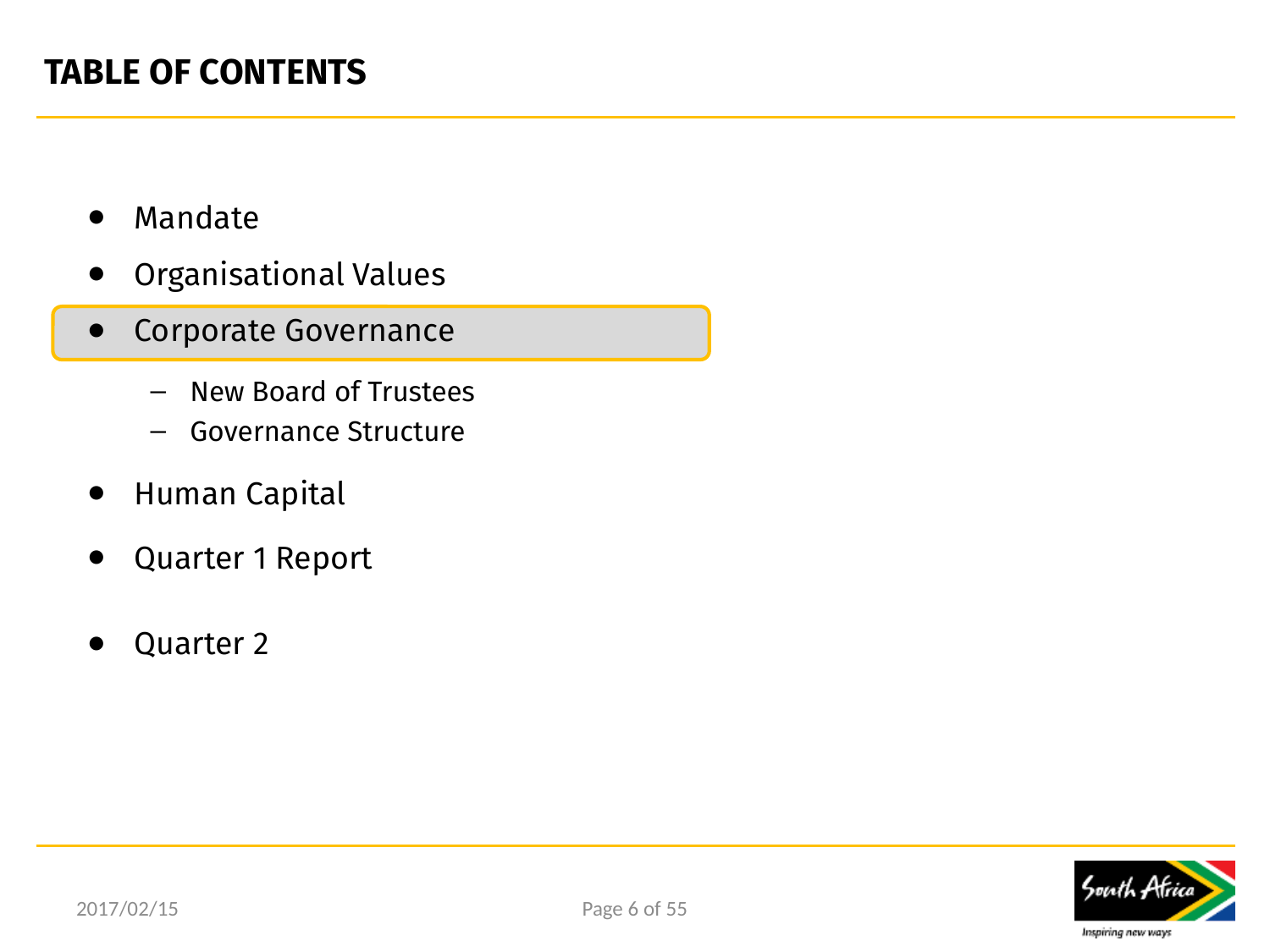

# TABLE OF CONTENTS
Mandate

Organisational Values

Corporate Governance

New Board of Trustees
Governance Structure

Human Capital

Quarter 1 Report

Quarter 2

2017/02/15
Page 6 of 55